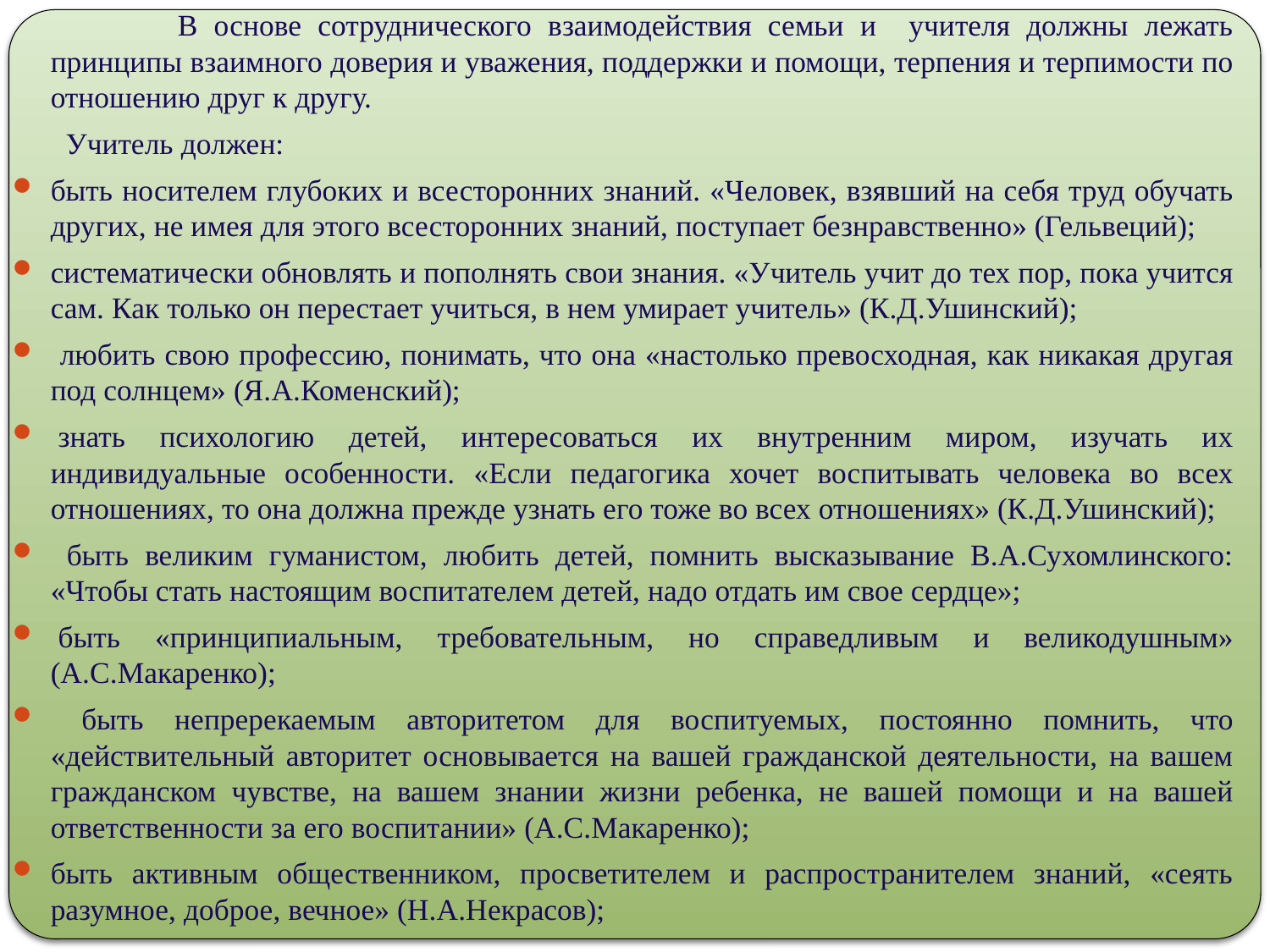

В основе сотруднического взаимодействия семьи и  учителя должны лежать принципы взаимного доверия и уважения, поддержки и помощи, терпения и терпимости по отношению друг к другу.
       Учитель должен:
быть носителем глубоких и всесторонних знаний. «Человек, взявший на себя труд обучать других, не имея для этого всесторонних знаний, поступает безнравственно» (Гельвеций);
систематически обновлять и пополнять свои знания. «Учитель учит до тех пор, пока учится сам. Как только он перестает учиться, в нем умирает учитель» (К.Д.Ушинский);
 любить свою профессию, понимать, что она «настолько превосходная, как никакая другая под солнцем» (Я.А.Коменский);
 знать психологию детей, интересоваться их внутренним миром, изучать их индивидуальные особенности. «Если педагогика хочет воспитывать человека во всех отношениях, то она должна прежде узнать его тоже во всех отношениях» (К.Д.Ушинский);
 быть великим гуманистом, любить детей, помнить высказывание В.А.Сухомлинского: «Чтобы стать настоящим воспитателем детей, надо отдать им свое сердце»;
 быть «принципиальным, требовательным, но справедливым и великодушным» (А.С.Макаренко);
 быть непререкаемым авторитетом для воспитуемых, постоянно помнить, что «действительный авторитет основывается на вашей гражданской деятельности, на вашем гражданском чувстве, на вашем знании жизни ребенка, не вашей помощи и на вашей ответственности за его воспитании» (А.С.Макаренко);
быть активным общественником, просветителем и распространителем знаний, «сеять разумное, доброе, вечное» (Н.А.Некрасов);